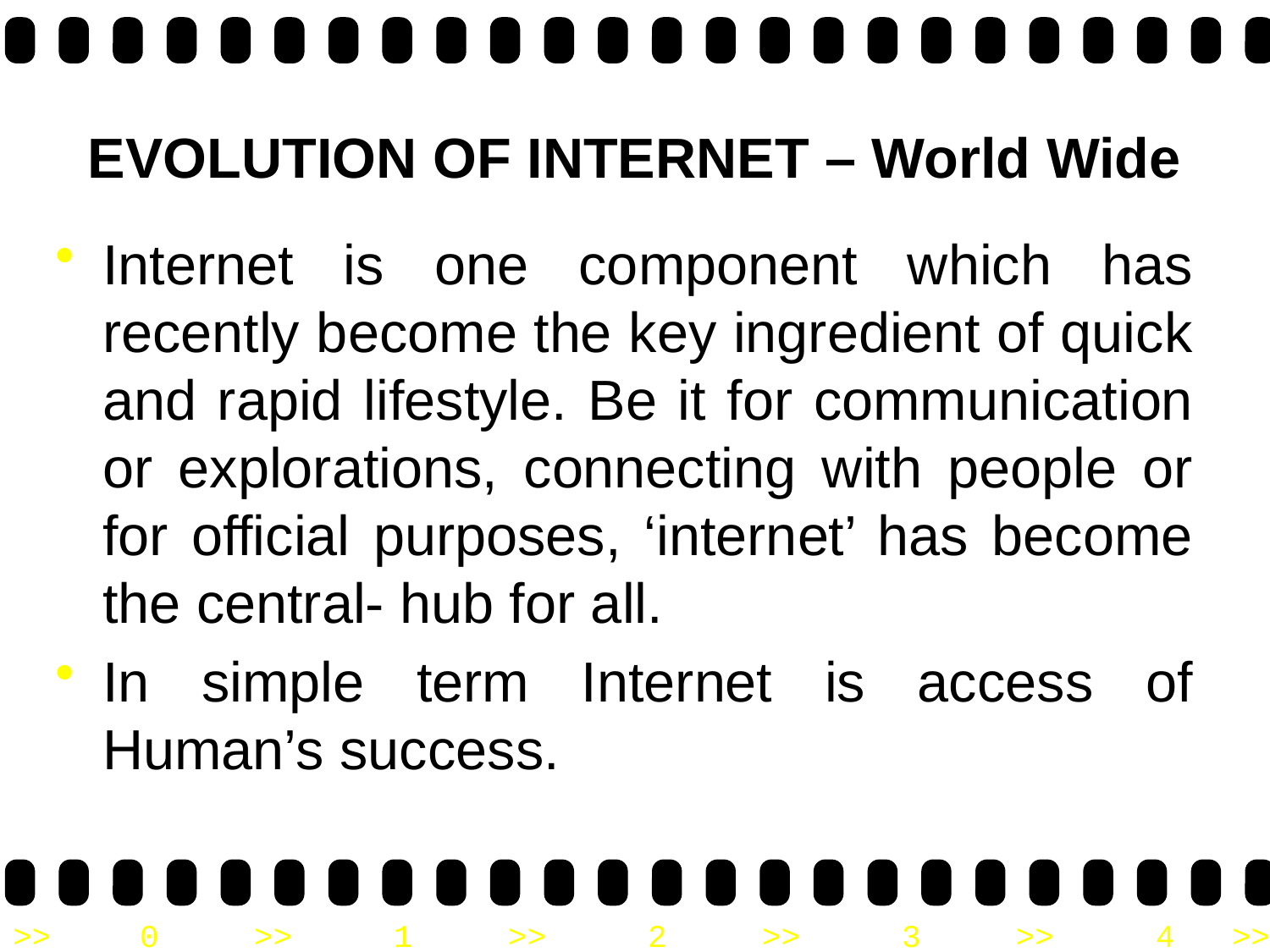

# EVOLUTION OF INTERNET – World Wide
Internet is one component which has recently become the key ingredient of quick and rapid lifestyle. Be it for communication or explorations, connecting with people or for official purposes, ‘internet’ has become the central- hub for all.
In simple term Internet is access of Human’s success.